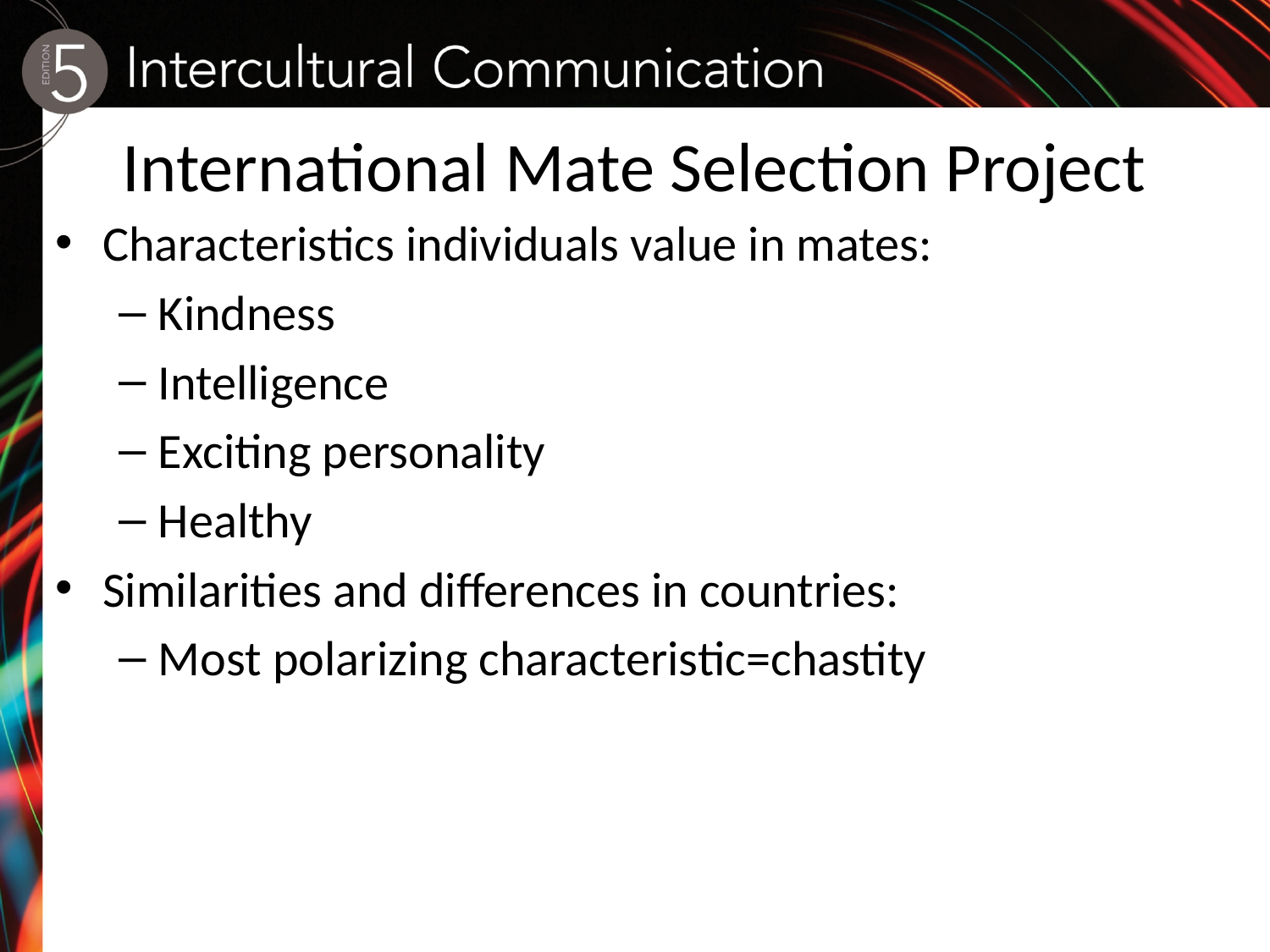

# International Mate Selection Project
Characteristics individuals value in mates:
Kindness
Intelligence
Exciting personality
Healthy
Similarities and differences in countries:
Most polarizing characteristic=chastity